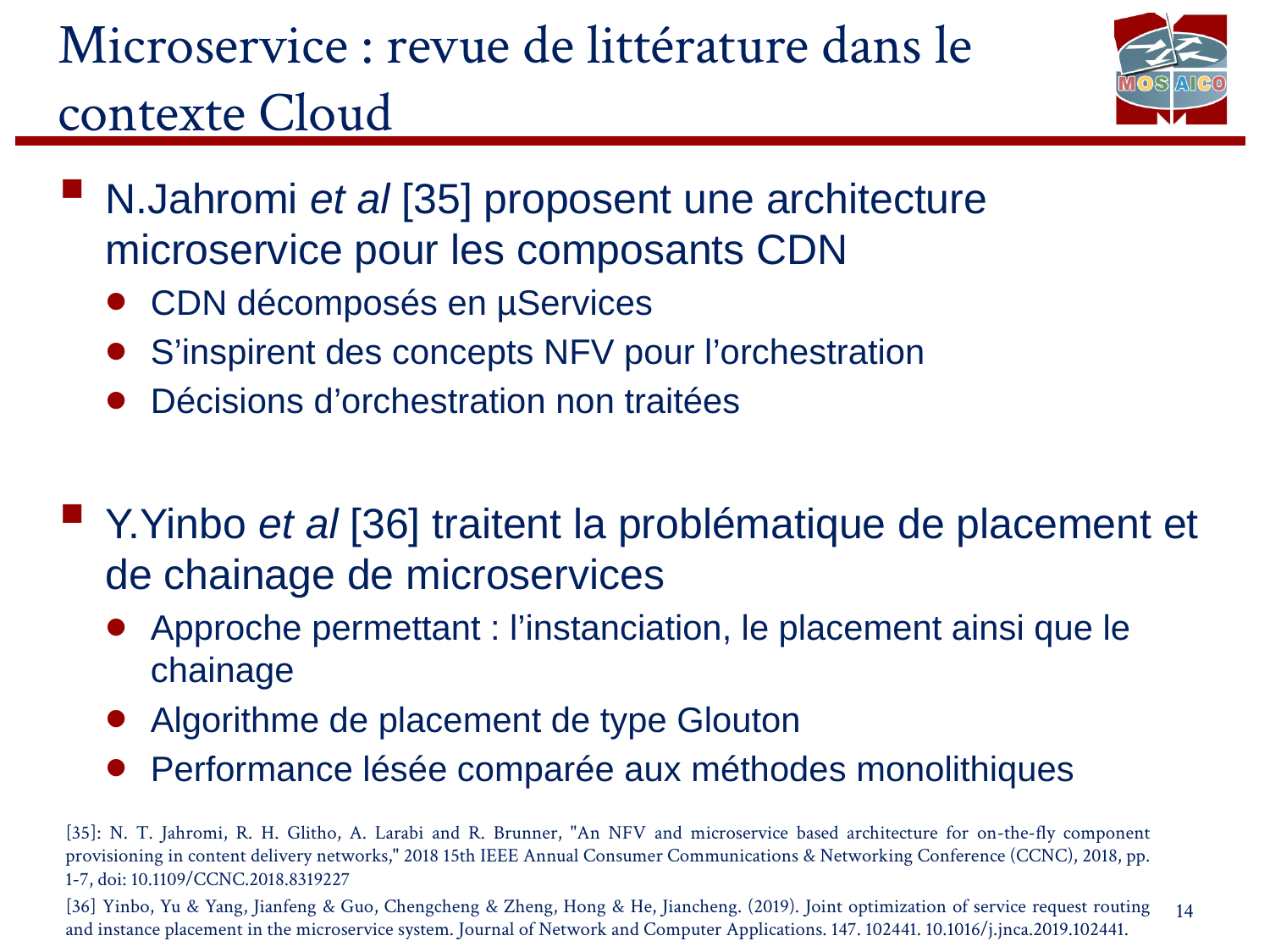

# Microservice : revue de littérature dans le contexte Cloud
N.Jahromi et al [35] proposent une architecture microservice pour les composants CDN
CDN décomposés en µServices
S’inspirent des concepts NFV pour l’orchestration
Décisions d’orchestration non traitées

Y.Yinbo et al [36] traitent la problématique de placement et de chainage de microservices
Approche permettant : l’instanciation, le placement ainsi que le chainage
Algorithme de placement de type Glouton
Performance lésée comparée aux méthodes monolithiques

[35]: N. T. Jahromi, R. H. Glitho, A. Larabi and R. Brunner, "An NFV and microservice based architecture for on-the-fly component provisioning in content delivery networks," 2018 15th IEEE Annual Consumer Communications & Networking Conference (CCNC), 2018, pp. 1-7, doi: 10.1109/CCNC.2018.8319227
[36] Yinbo, Yu & Yang, Jianfeng & Guo, Chengcheng & Zheng, Hong & He, Jiancheng. (2019). Joint optimization of service request routing and instance placement in the microservice system. Journal of Network and Computer Applications. 147. 102441. 10.1016/j.jnca.2019.102441.
14